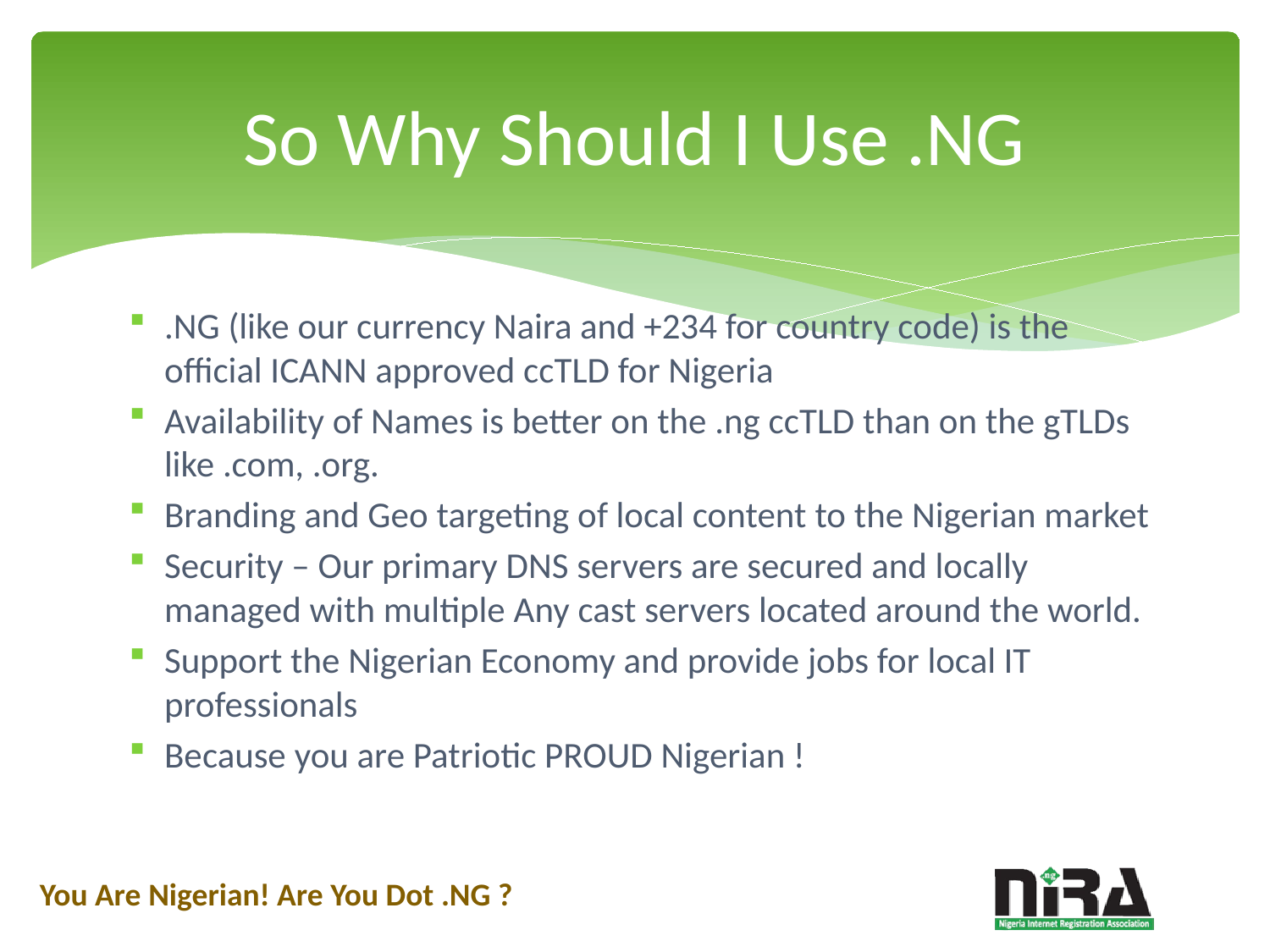

# So Why Should I Use .NG
.NG (like our currency Naira and +234 for country code) is the official ICANN approved ccTLD for Nigeria
Availability of Names is better on the .ng ccTLD than on the gTLDs like .com, .org.
Branding and Geo targeting of local content to the Nigerian market
Security – Our primary DNS servers are secured and locally managed with multiple Any cast servers located around the world.
Support the Nigerian Economy and provide jobs for local IT professionals
Because you are Patriotic PROUD Nigerian !

You Are Nigerian! Are You Dot .NG ?